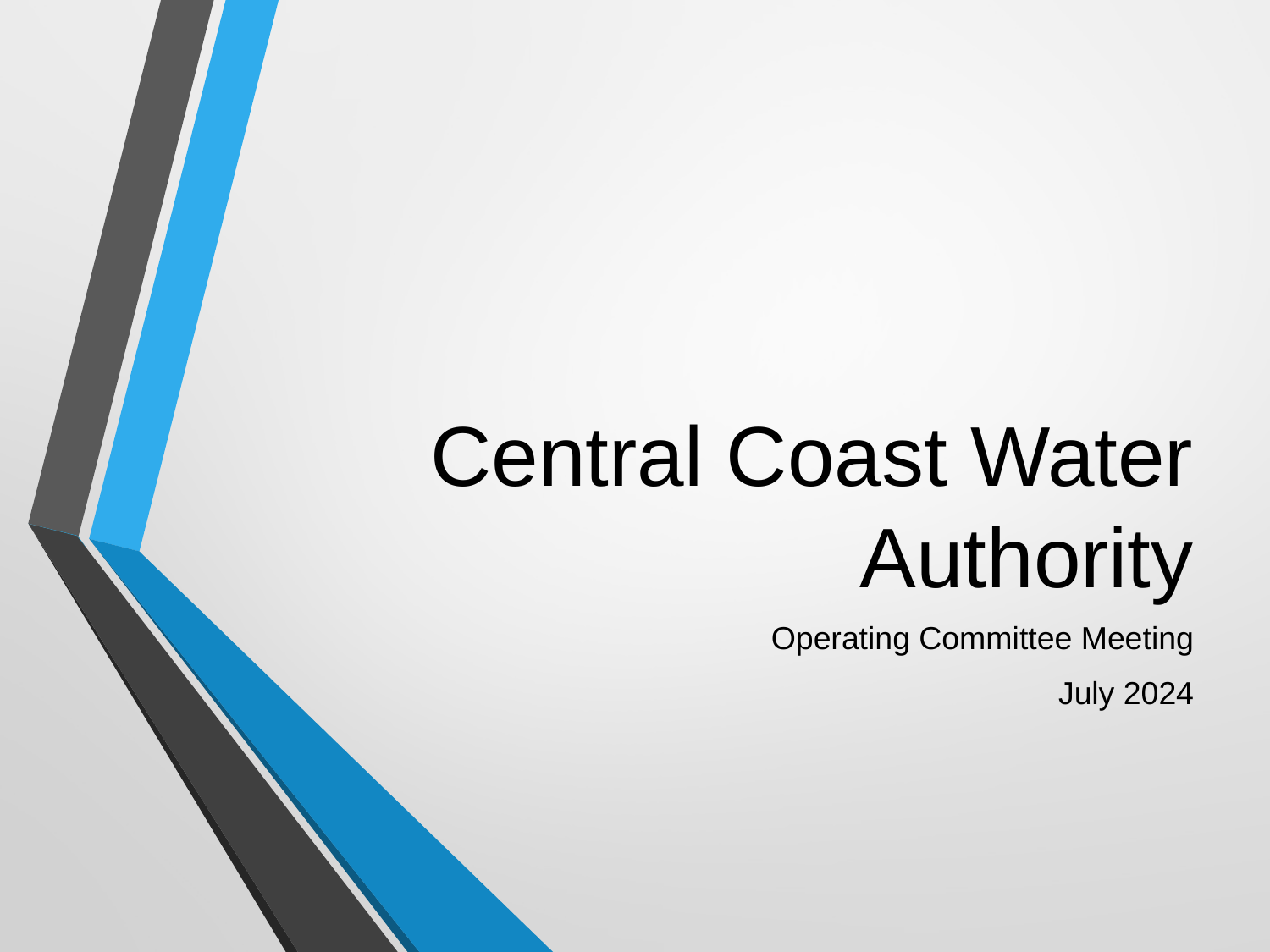

# Central Coast Water Authority
Operating Committee Meeting
July 2024